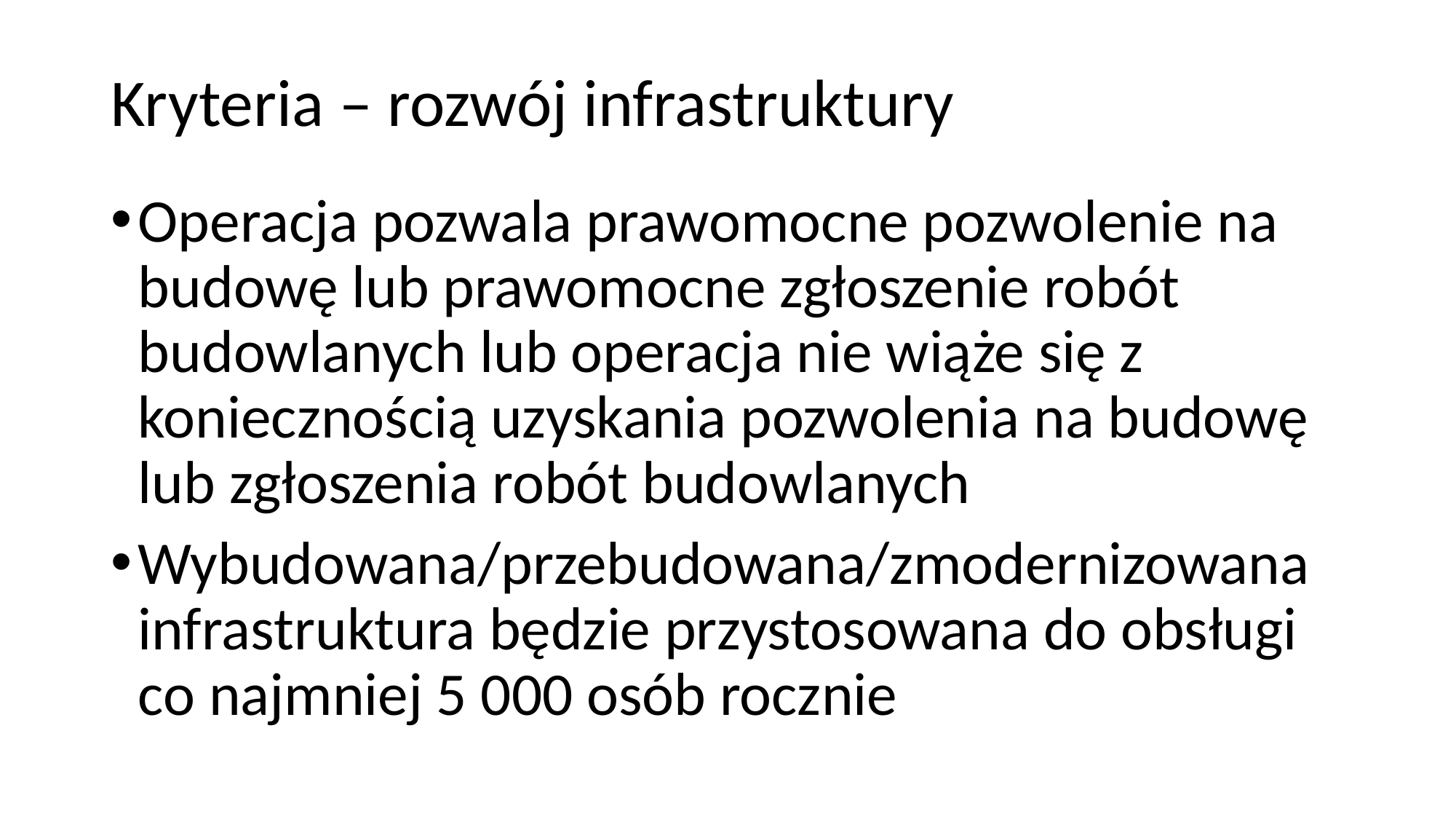

# Kryteria – rozwój infrastruktury
Operacja pozwala prawomocne pozwolenie na budowę lub prawomocne zgłoszenie robót budowlanych lub operacja nie wiąże się z koniecznością uzyskania pozwolenia na budowę lub zgłoszenia robót budowlanych
Wybudowana/przebudowana/zmodernizowana infrastruktura będzie przystosowana do obsługi co najmniej 5 000 osób rocznie